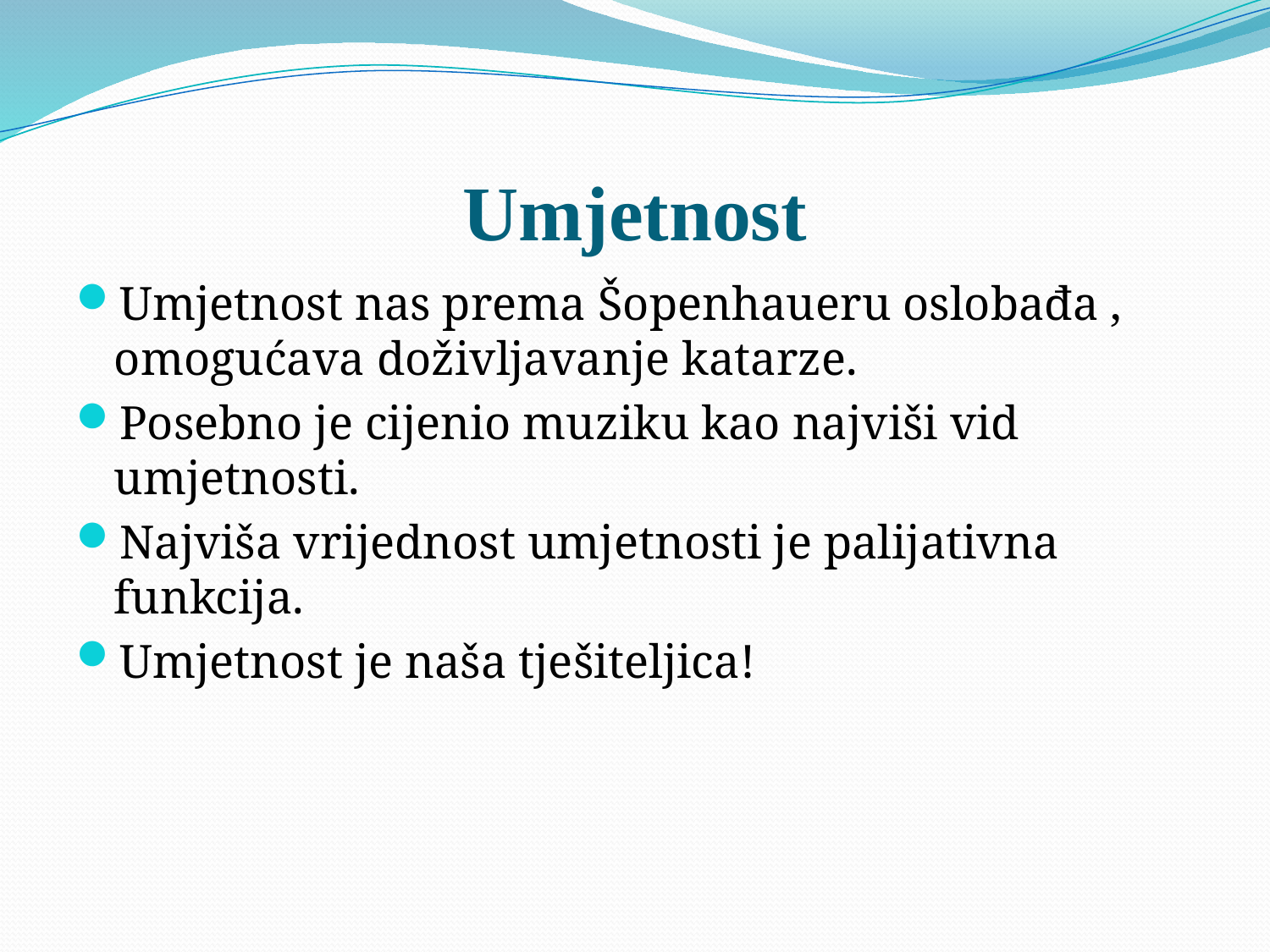

# Umjetnost
Umjetnost nas prema Šopenhaueru oslobađa , omogućava doživljavanje katarze.
Posebno je cijenio muziku kao najviši vid umjetnosti.
Najviša vrijednost umjetnosti je palijativna  funkcija.
Umjetnost je naša tješiteljica!